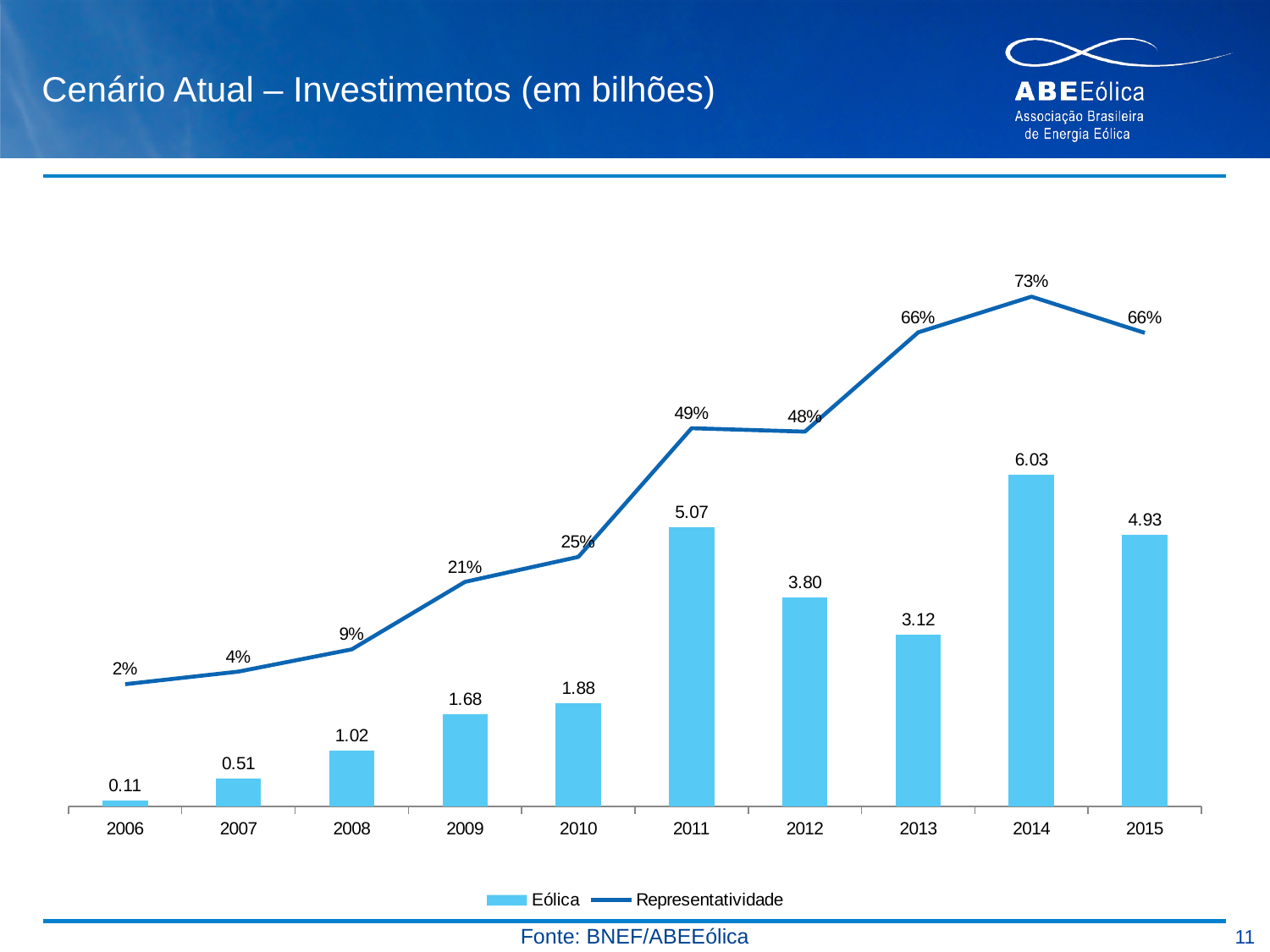

# Cenário Atual – Investimentos (em bilhões)

### Chart

| Category |  |  |
|---|---|---|
| 2006 | 0.113131098552578 | 0.02195407572381597 |
| 2007 | 0.5083750993860001 | 0.044761102787066 |
| 2008 | 1.0150062761597074 | 0.08512558733195101 |
| 2009 | 1.6771518635110951 | 0.20776589380632657 |
| 2010 | 1.8760234141519998 | 0.2529754688800127 |
| 2011 | 5.067592618885926 | 0.4866789240392172 |
| 2012 | 3.798911957985058 | 0.48052136225314057 |
| 2013 | 3.1186046102111757 | 0.660744924539759 |
| 2014 | 6.02793734493138 | 0.7255822286570894 |
| 2015 | 4.927113398844456 | 0.6597865472666913 |
Fonte: BNEF/ABEEólica
11